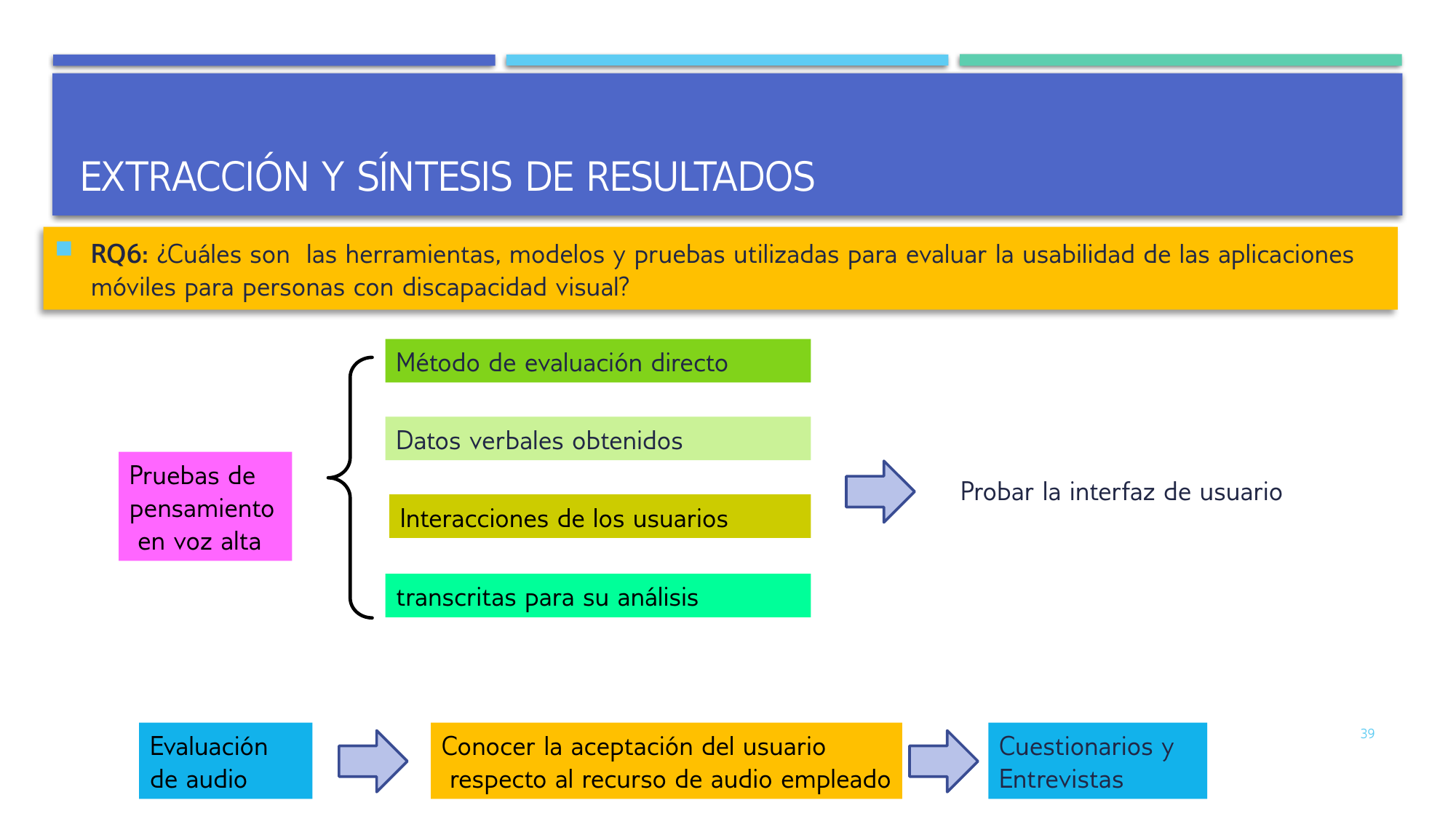

# Extracción y síntesis de resultados
RQ6: ¿Cuáles son  las herramientas, modelos y pruebas utilizadas para evaluar la usabilidad de las aplicaciones móviles para personas con discapacidad visual?
Método de evaluación directo

Datos verbales obtenidos
Pruebas de pensamiento
 en voz alta

Probar la interfaz de usuario
Interacciones de los usuarios
transcritas para su análisis
39
Evaluación de audio
Conocer la aceptación del usuario
 respecto al recurso de audio empleado
Cuestionarios y
Entrevistas